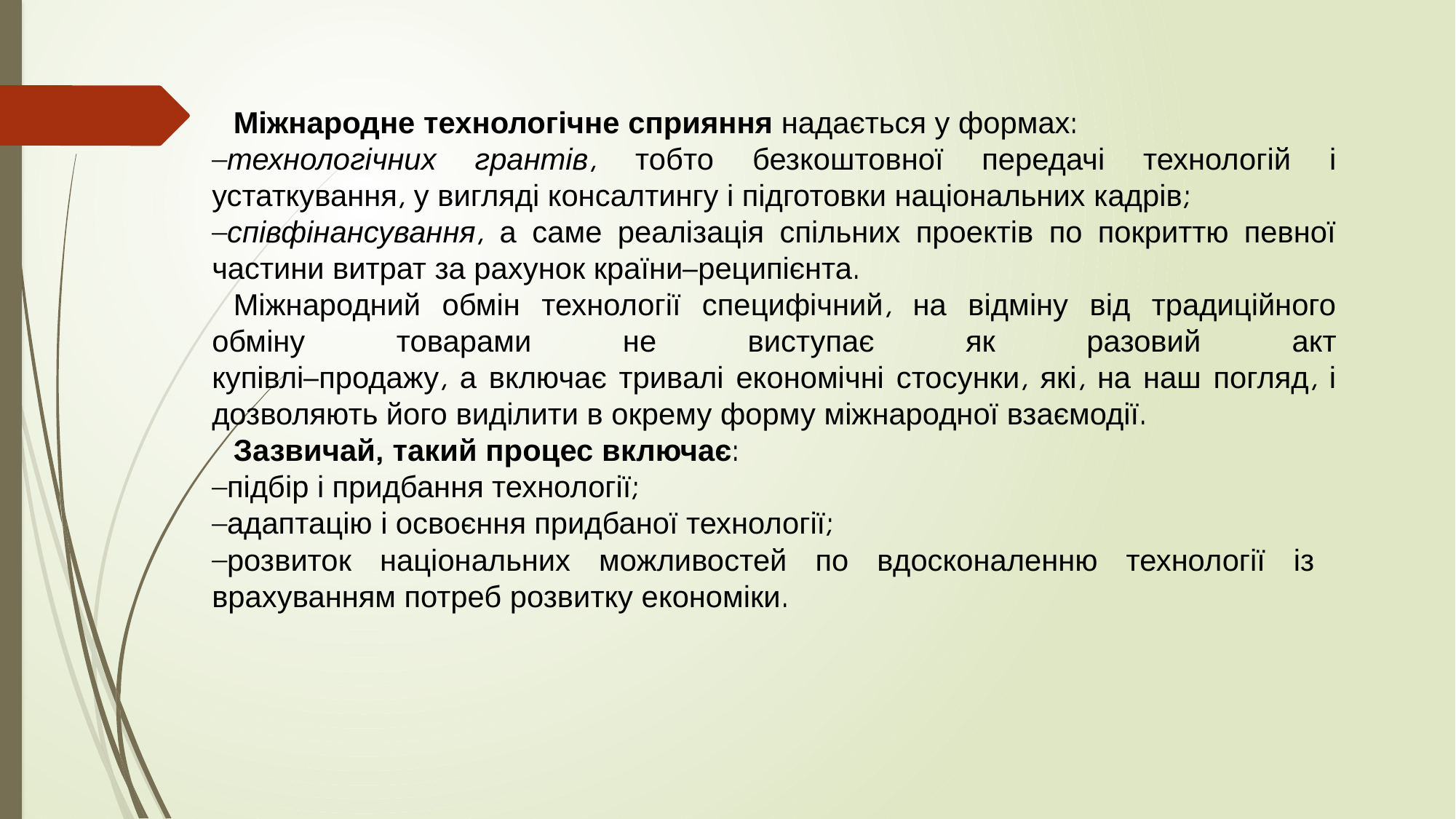

Міжнародне технологічне сприяння надається у формах:
технологічних грантів, тобто безкоштовної передачі технологій і устаткування, у вигляді консалтингу і підготовки національних кадрів;
співфінансування, а саме реалізація спільних проектів по покриттю певної частини витрат за рахунок країни–реципієнта.
Міжнародний обмін технології специфічний, на відміну від традиційного обміну товарами не виступає як разовий акт
купівлі–продажу, а включає тривалі економічні стосунки, які, на наш погляд, і дозволяють його виділити в окрему форму міжнародної взаємодії.
Зазвичай, такий процес включає:
підбір і придбання технології;
адаптацію і освоєння придбаної технології;
розвиток національних можливостей по вдосконаленню технології із врахуванням потреб розвитку економіки.